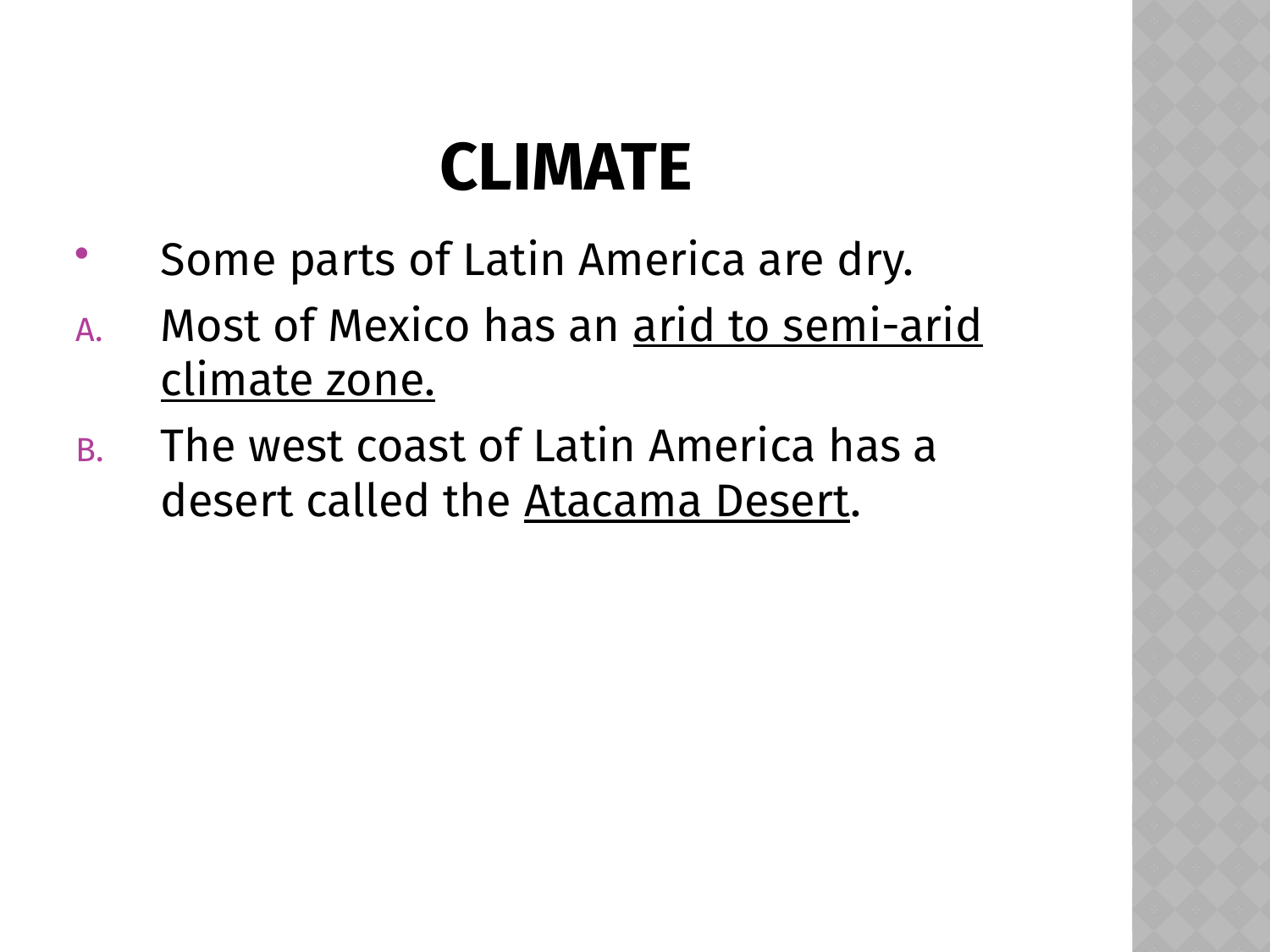

# Climate
Some parts of Latin America are dry.
Most of Mexico has an arid to semi-arid climate zone.
The west coast of Latin America has a desert called the Atacama Desert.